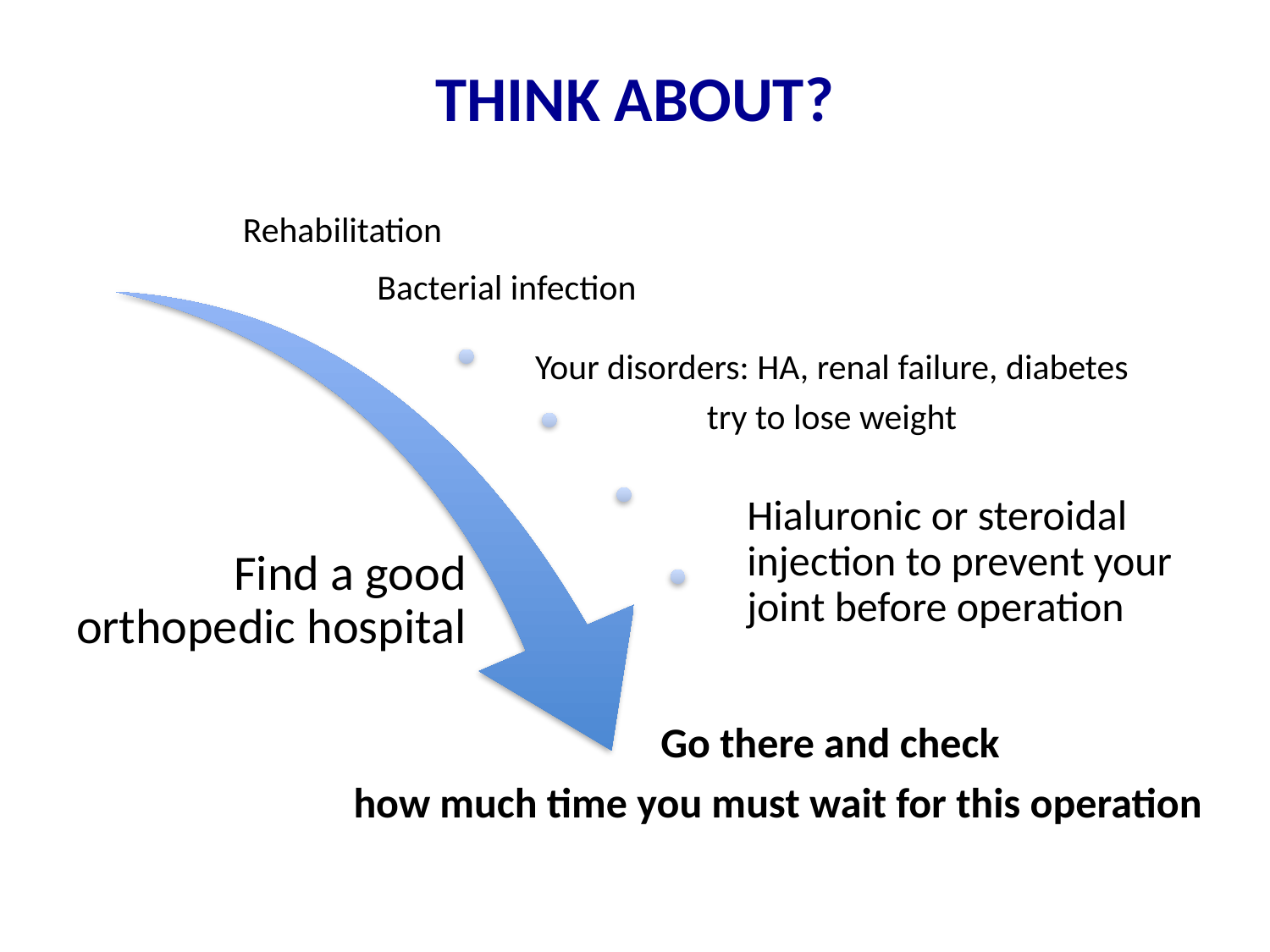

# THINK ABOUT?
Rehabilitation
Bacterial infection
Your disorders: HA, renal failure, diabetes
try to lose weight
Hialuronic or steroidal injection to prevent your joint before operation
Find a good orthopedic hospital
            Go there and check
how much time you must wait for this operation